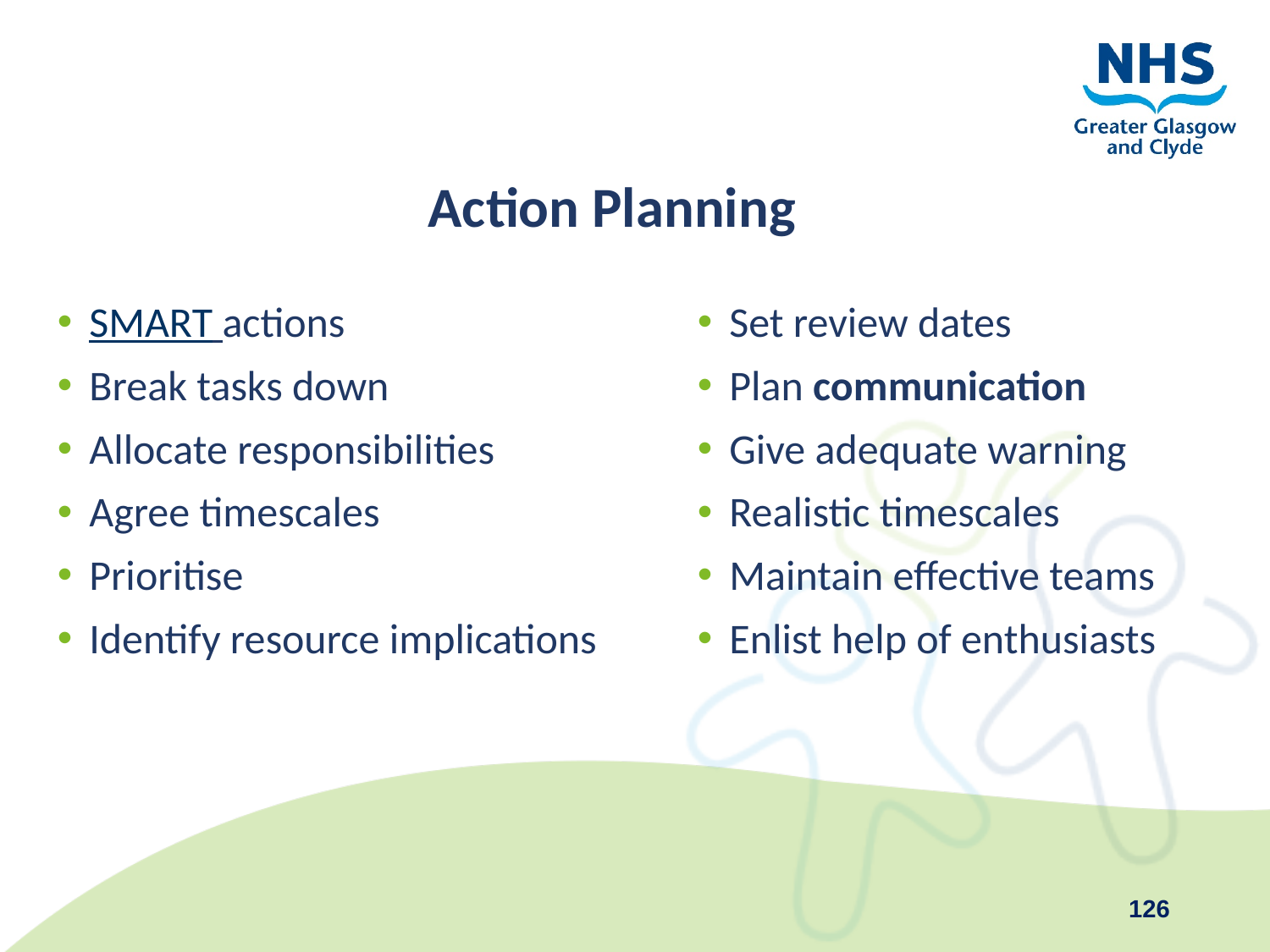

# Action Planning
SMART actions
Break tasks down
Allocate responsibilities
Agree timescales
Prioritise
Identify resource implications
Set review dates
Plan communication
Give adequate warning
Realistic timescales
Maintain effective teams
Enlist help of enthusiasts
126